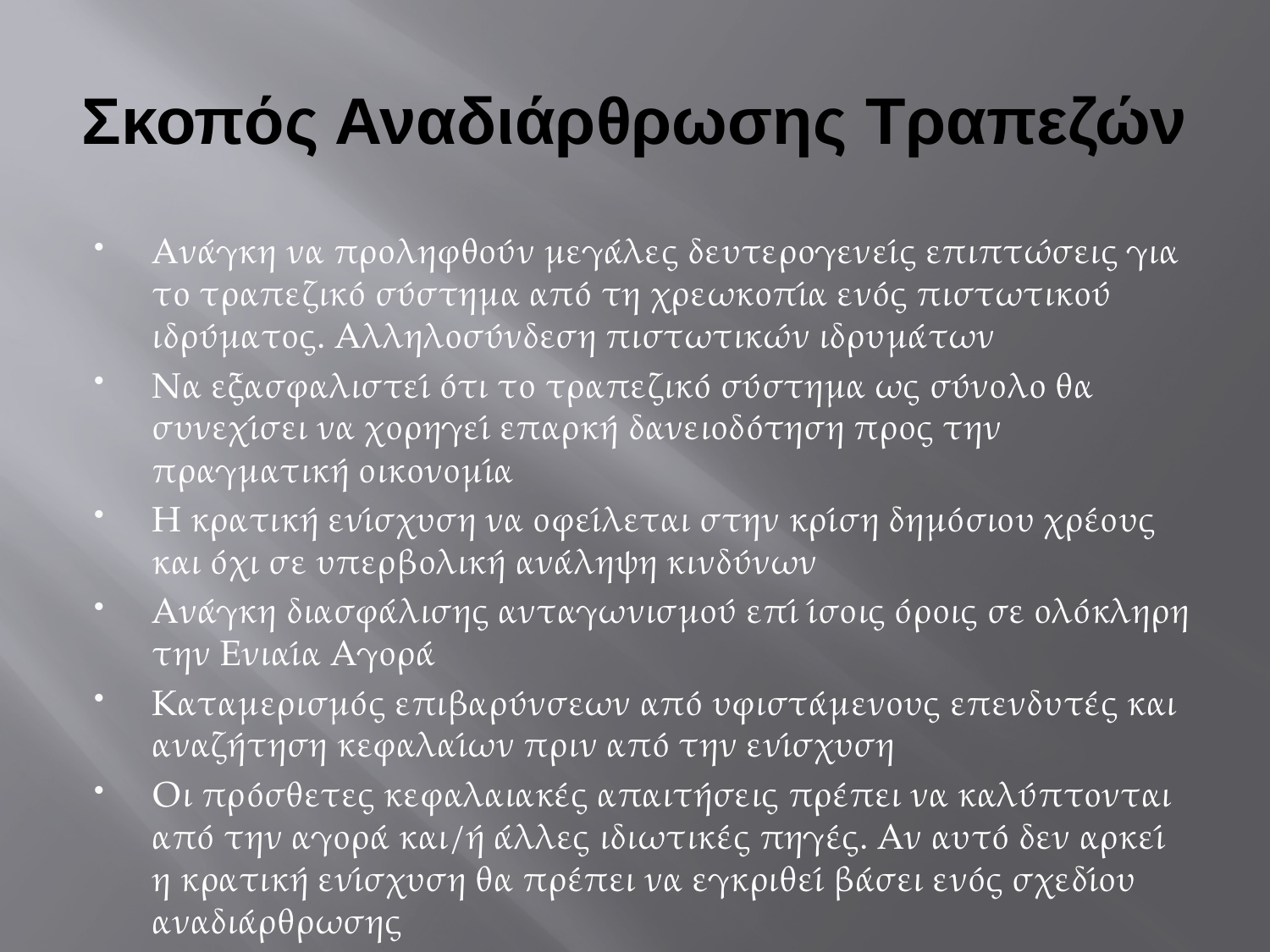

# Σκοπός Αναδιάρθρωσης Τραπεζών
Ανάγκη να προληφθούν μεγάλες δευτερογενείς επιπτώσεις για το τραπεζικό σύστημα από τη χρεωκοπία ενός πιστωτικού ιδρύματος. Αλληλοσύνδεση πιστωτικών ιδρυμάτων
Να εξασφαλιστεί ότι το τραπεζικό σύστημα ως σύνολο θα συνεχίσει να χορηγεί επαρκή δανειοδότηση προς την πραγματική οικονομία
Η κρατική ενίσχυση να οφείλεται στην κρίση δημόσιου χρέους και όχι σε υπερβολική ανάληψη κινδύνων
Ανάγκη διασφάλισης ανταγωνισμού επί ίσοις όροις σε ολόκληρη την Ενιαία Αγορά
Καταμερισμός επιβαρύνσεων από υφιστάμενους επενδυτές και αναζήτηση κεφαλαίων πριν από την ενίσχυση
Οι πρόσθετες κεφαλαιακές απαιτήσεις πρέπει να καλύπτονται από την αγορά και/ή άλλες ιδιωτικές πηγές. Αν αυτό δεν αρκεί η κρατική ενίσχυση θα πρέπει να εγκριθεί βάσει ενός σχεδίου αναδιάρθρωσης